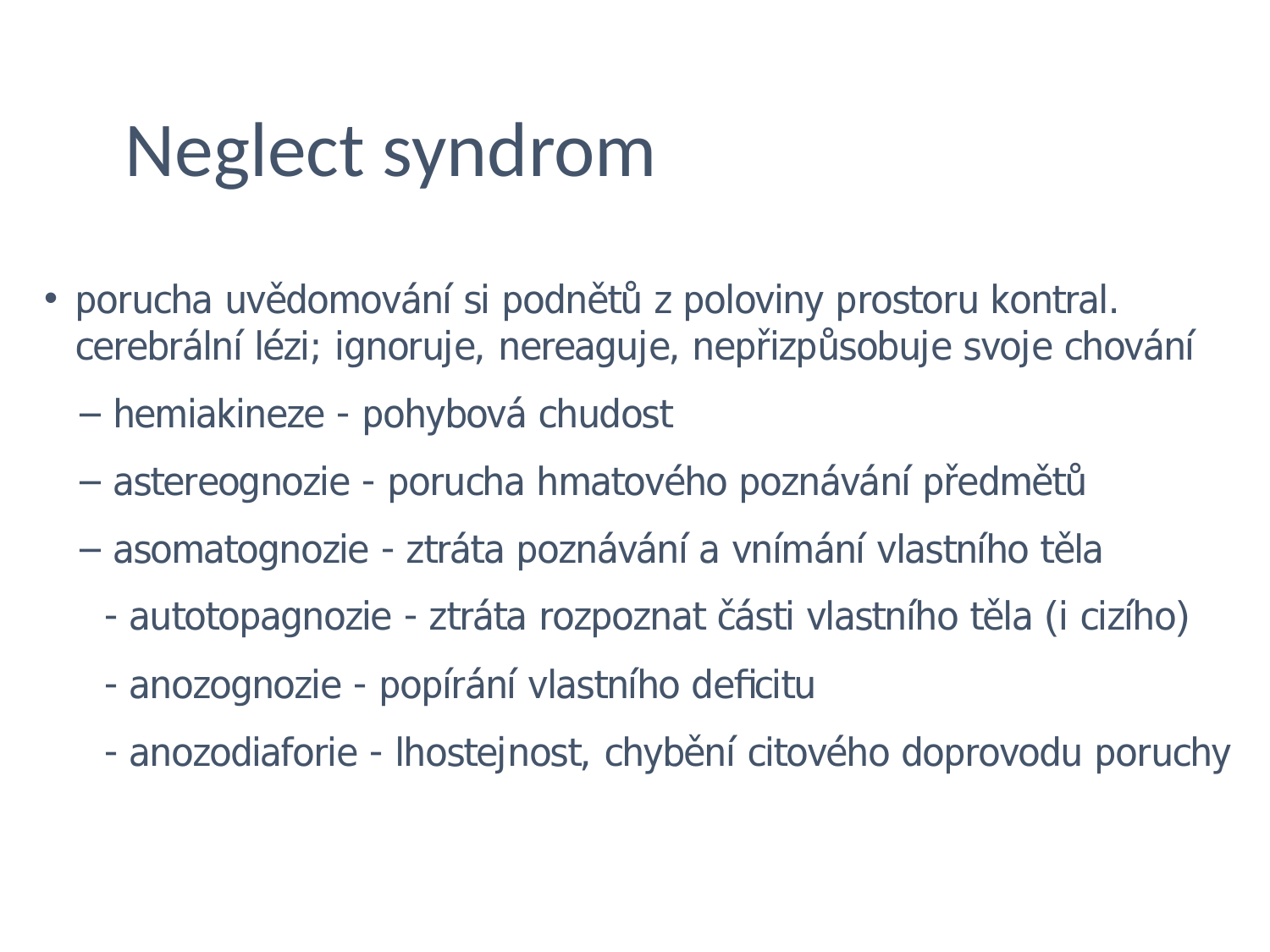

# Neglect syndrom
porucha uvědomování si podnětů z poloviny prostoru kontral. cerebrální lézi; ignoruje, nereaguje, nepřizpůsobuje svoje chování
   – hemiakineze - pohybová chudost
   – astereognozie - porucha hmatového poznávání předmětů
   – asomatognozie - ztráta poznávání a vnímání vlastního těla
     - autotopagnozie - ztráta rozpoznat části vlastního těla (i cizího)
     - anozognozie - popírání vlastního deficitu
     - anozodiaforie - lhostejnost, chybění citového doprovodu poruchy